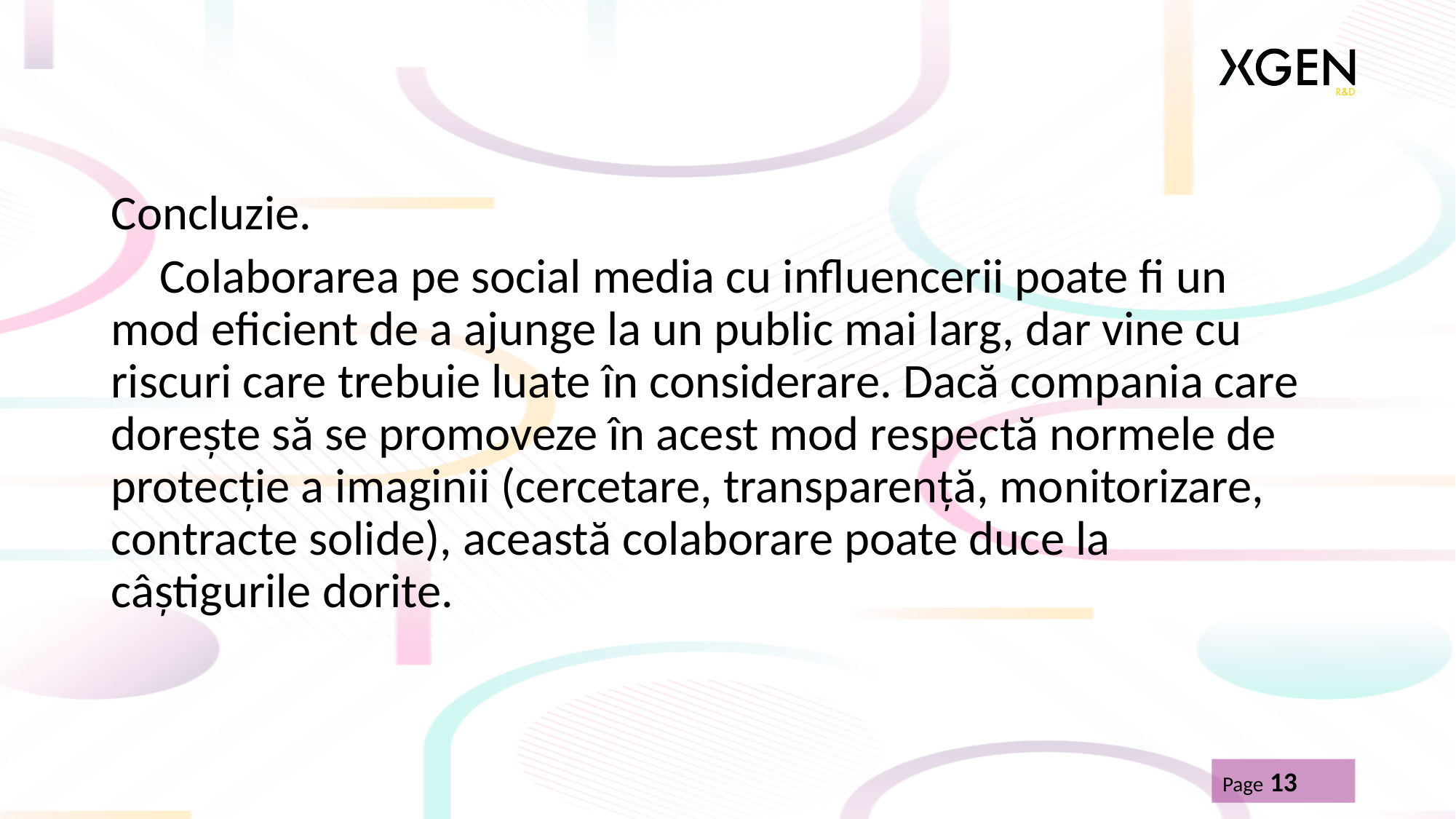

# Concluzie.
 Colaborarea pe social media cu influencerii poate fi un mod eficient de a ajunge la un public mai larg, dar vine cu riscuri care trebuie luate în considerare. Dacă compania care dorește să se promoveze în acest mod respectă normele de protecție a imaginii (cercetare, transparență, monitorizare, contracte solide), această colaborare poate duce la câștigurile dorite.
Page 13